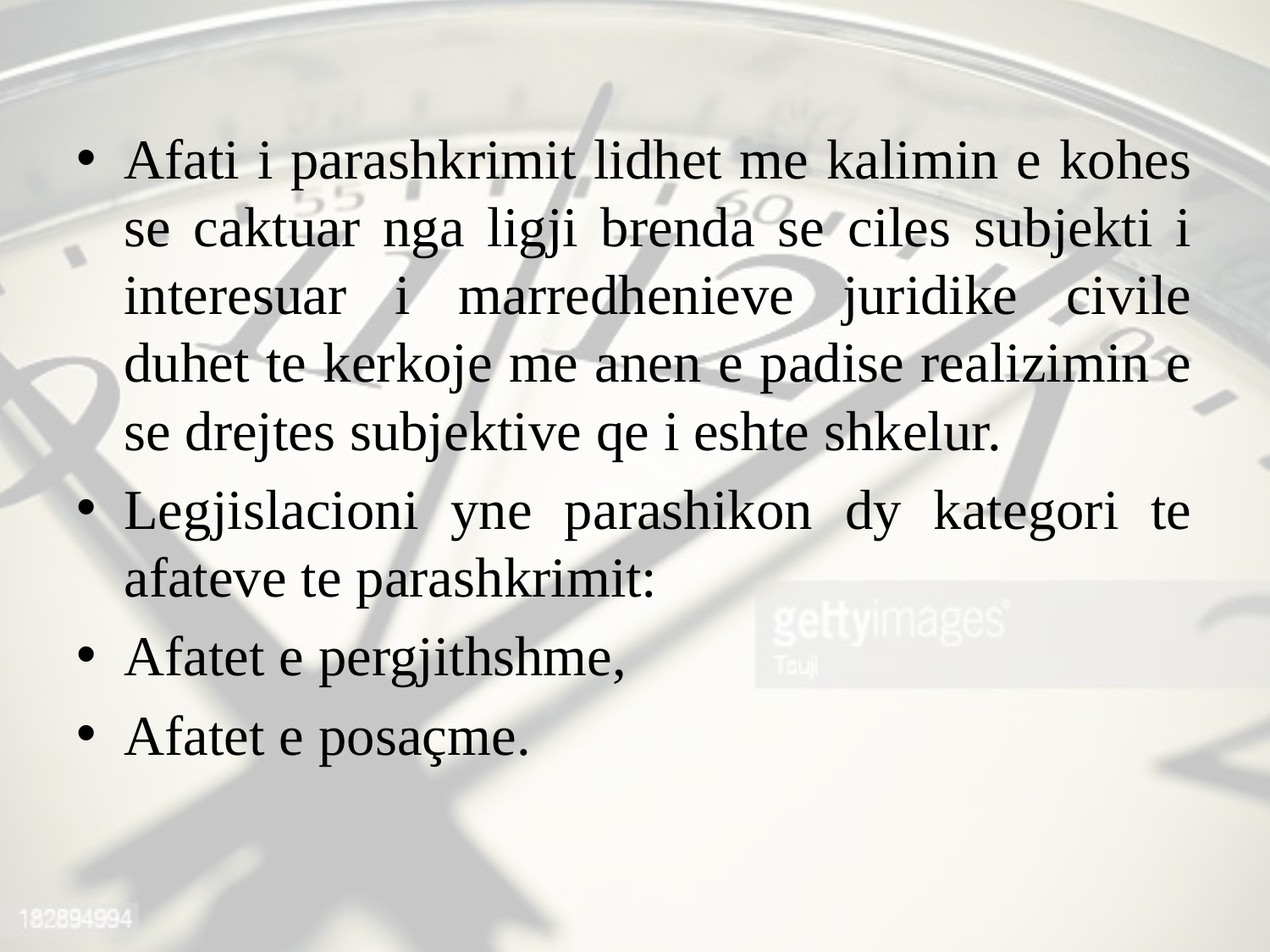

Afati i parashkrimit lidhet me kalimin e kohes se caktuar nga ligji brenda se ciles subjekti i interesuar i marredhenieve juridike civile duhet te kerkoje me anen e padise realizimin e se drejtes subjektive qe i eshte shkelur.
Legjislacioni yne parashikon dy kategori te afateve te parashkrimit:
Afatet e pergjithshme,
Afatet e posaçme.